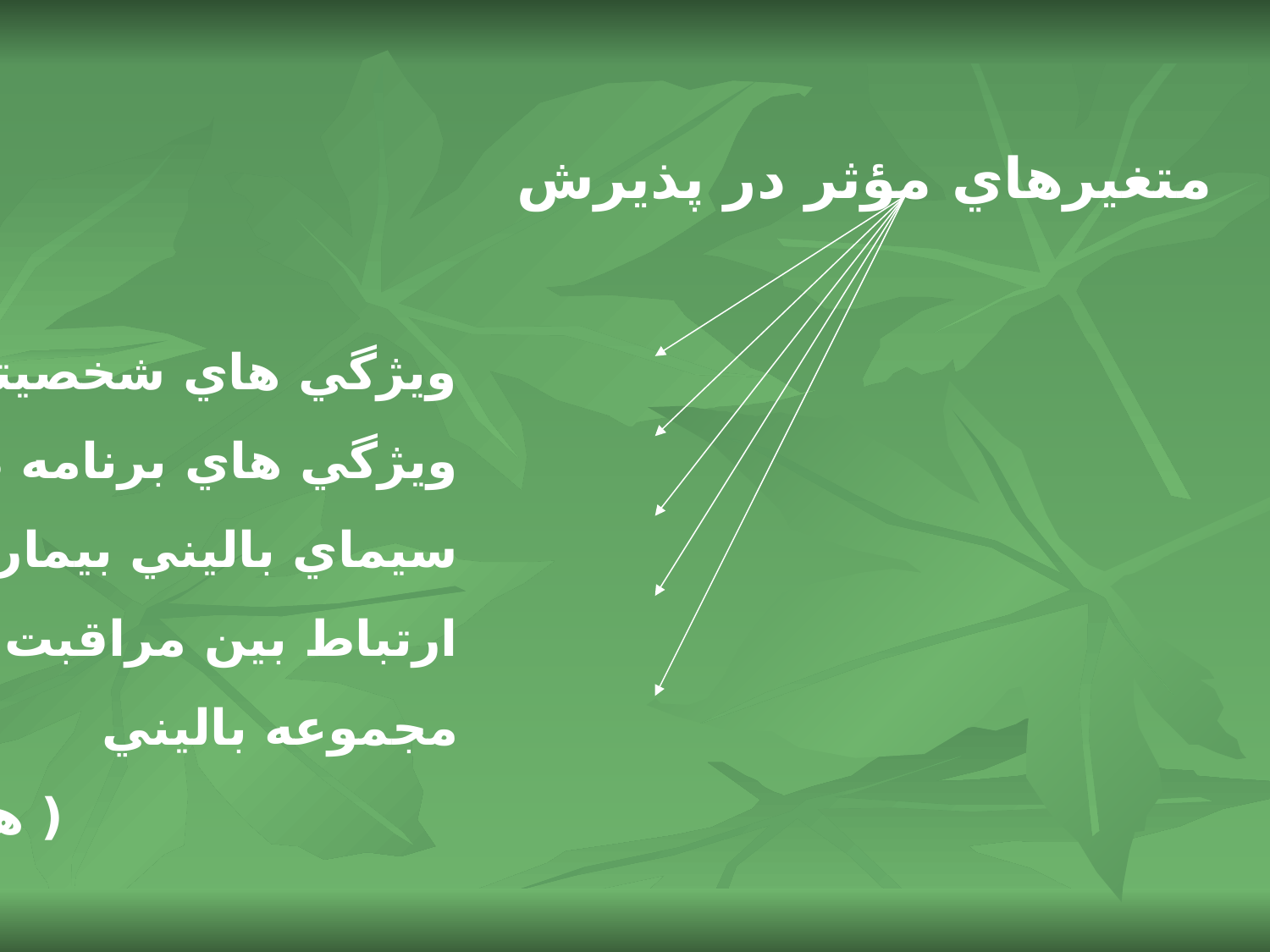

متغيرهاي مؤثر در پذيرش

                                                   ويژگي هاي شخصيتي بيمار
                                            ويژگي هاي برنامه درماني
                                            سيماي باليني بيماري
                                            ارتباط بين مراقبت كننده و بيمار
                                            مجموعه باليني
                                                                   ( همدس ، 1991 )